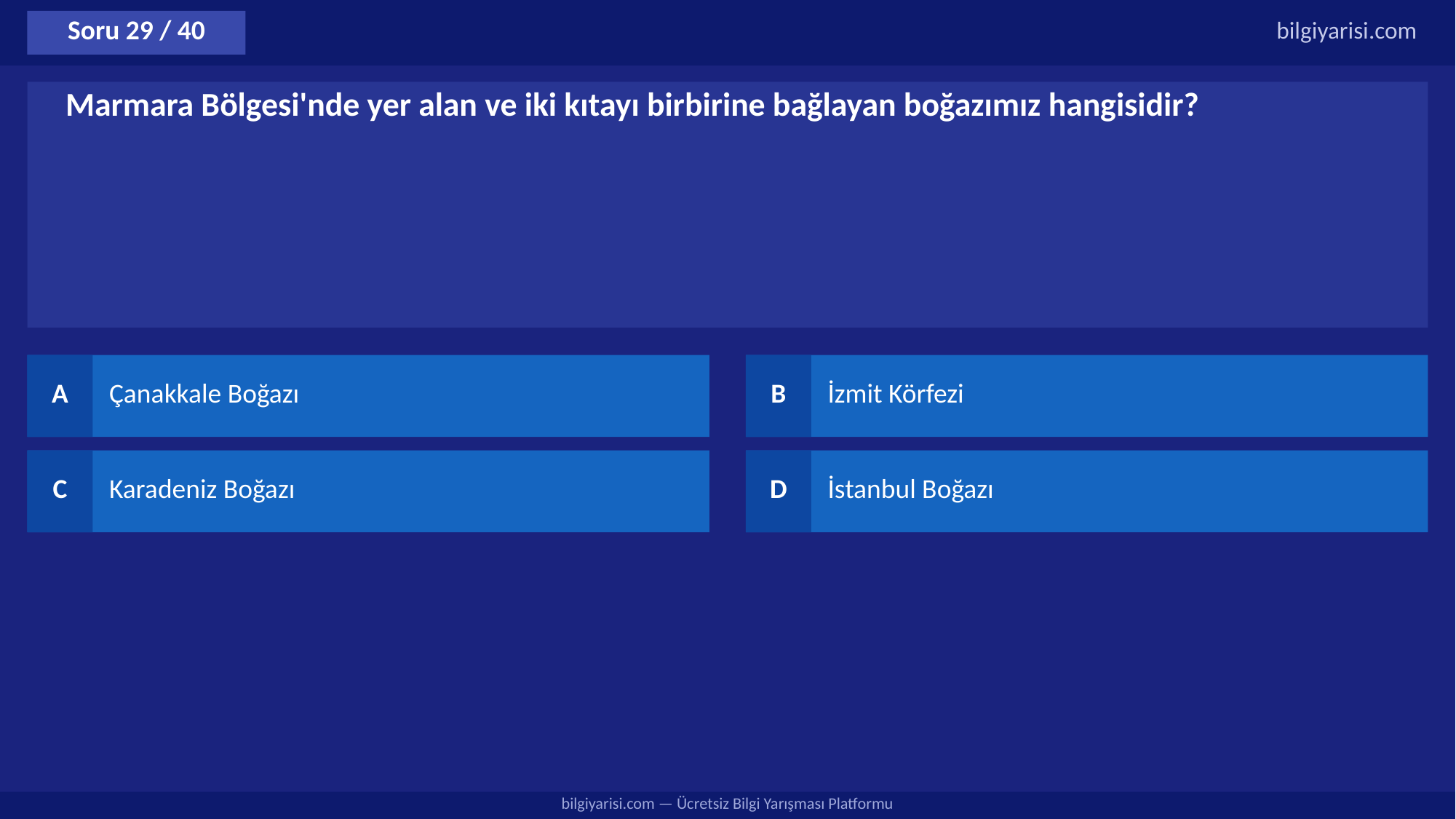

Soru 29 / 40
bilgiyarisi.com

Marmara Bölgesi'nde yer alan ve iki kıtayı birbirine bağlayan boğazımız hangisidir?

A
Çanakkale Boğazı

B
İzmit Körfezi

C
Karadeniz Boğazı

D
İstanbul Boğazı
bilgiyarisi.com — Ücretsiz Bilgi Yarışması Platformu